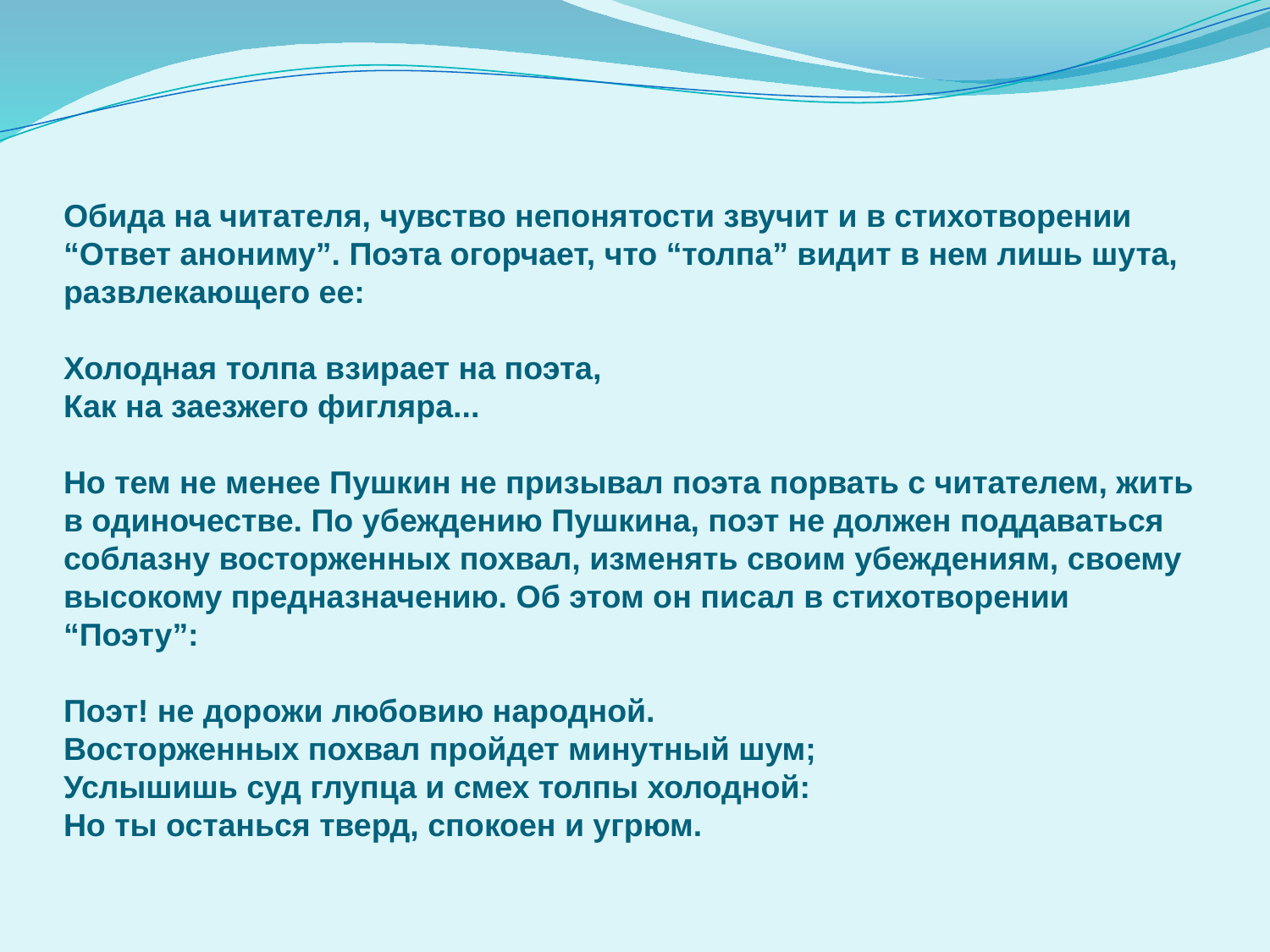

# Обида на читателя, чувство непонятости звучит и в стихотворении “Ответ анониму”. Поэта огорчает, что “толпа” видит в нем лишь шута, развлекающего ее: Холодная толпа взирает на поэта, Как на заезжего фигляра... Но тем не менее Пушкин не призывал поэта порвать с читателем, жить в одиночестве. По убеждению Пушкина, поэт не должен поддаваться соблазну восторженных похвал, изменять своим убеждениям, своему высокому предназначению. Об этом он писал в стихотворении “Поэту”: Поэт! не дорожи любовию народной. Восторженных похвал пройдет минутный шум; Услышишь суд глупца и смех толпы холодной: Но ты останься тверд, спокоен и угрюм.